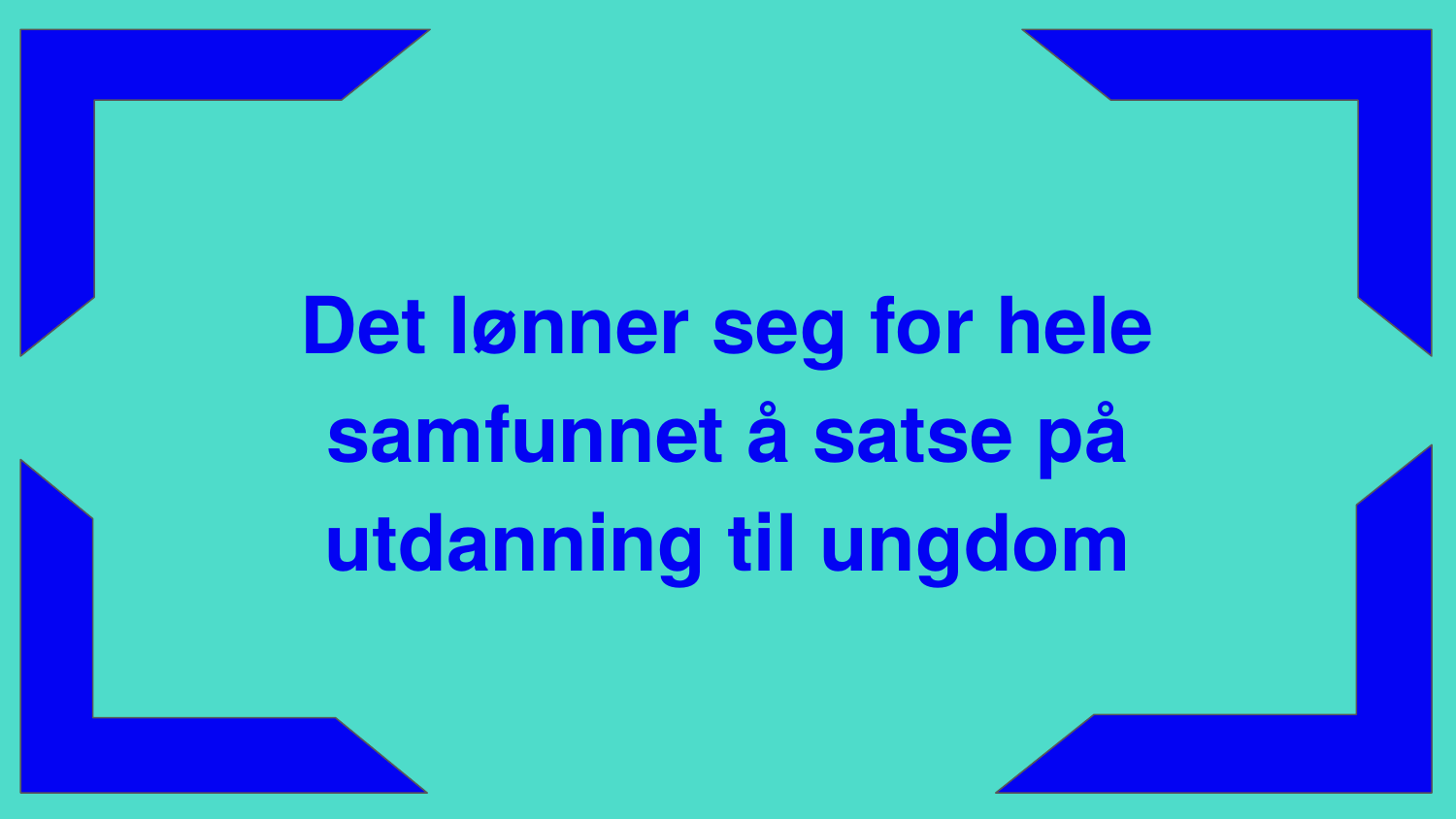

Det lønner seg for hele samfunnet å satse på utdanning til ungdom